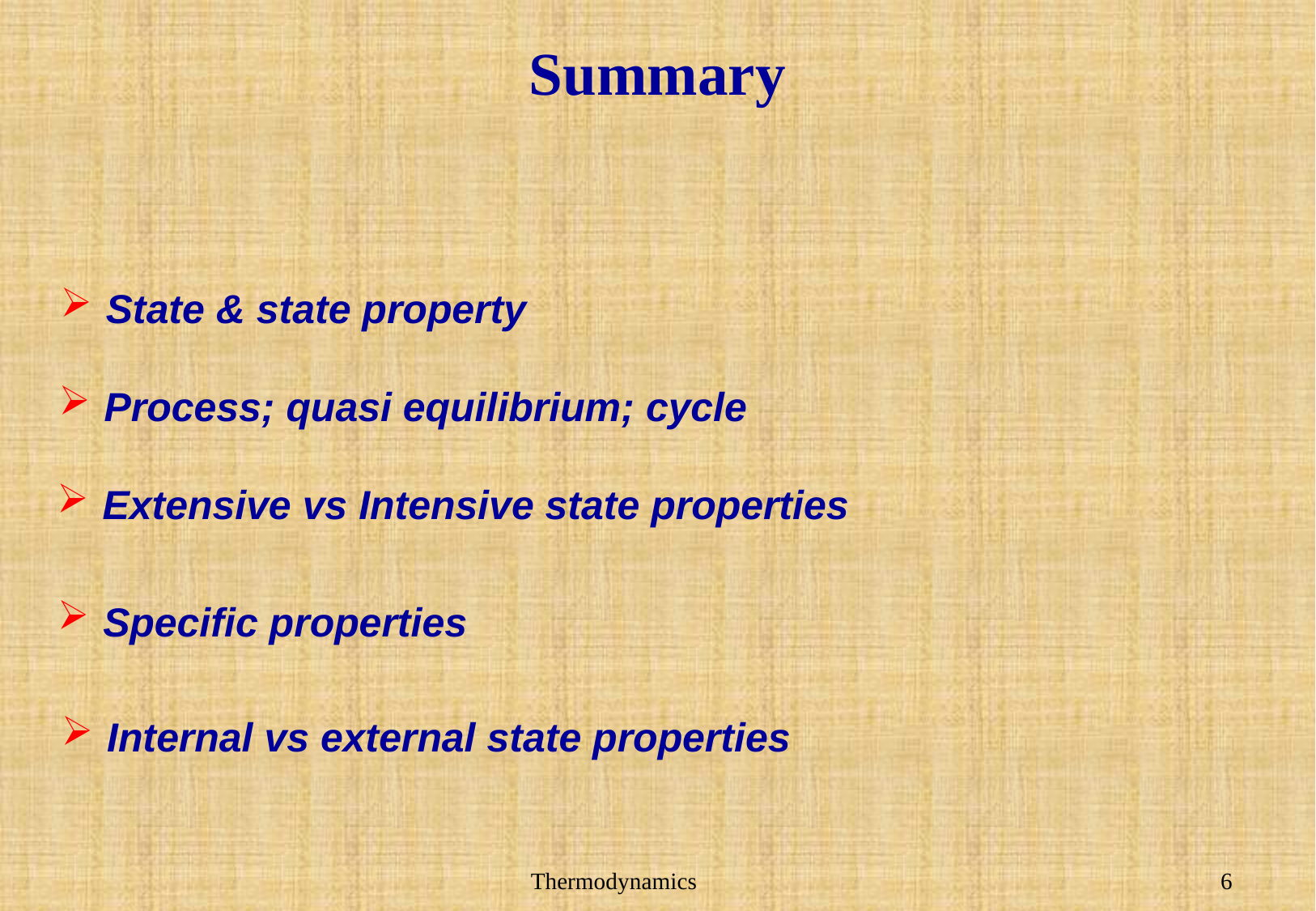

# Summary
State & state property
Process; quasi equilibrium; cycle
Extensive vs Intensive state properties
Specific properties
Internal vs external state properties